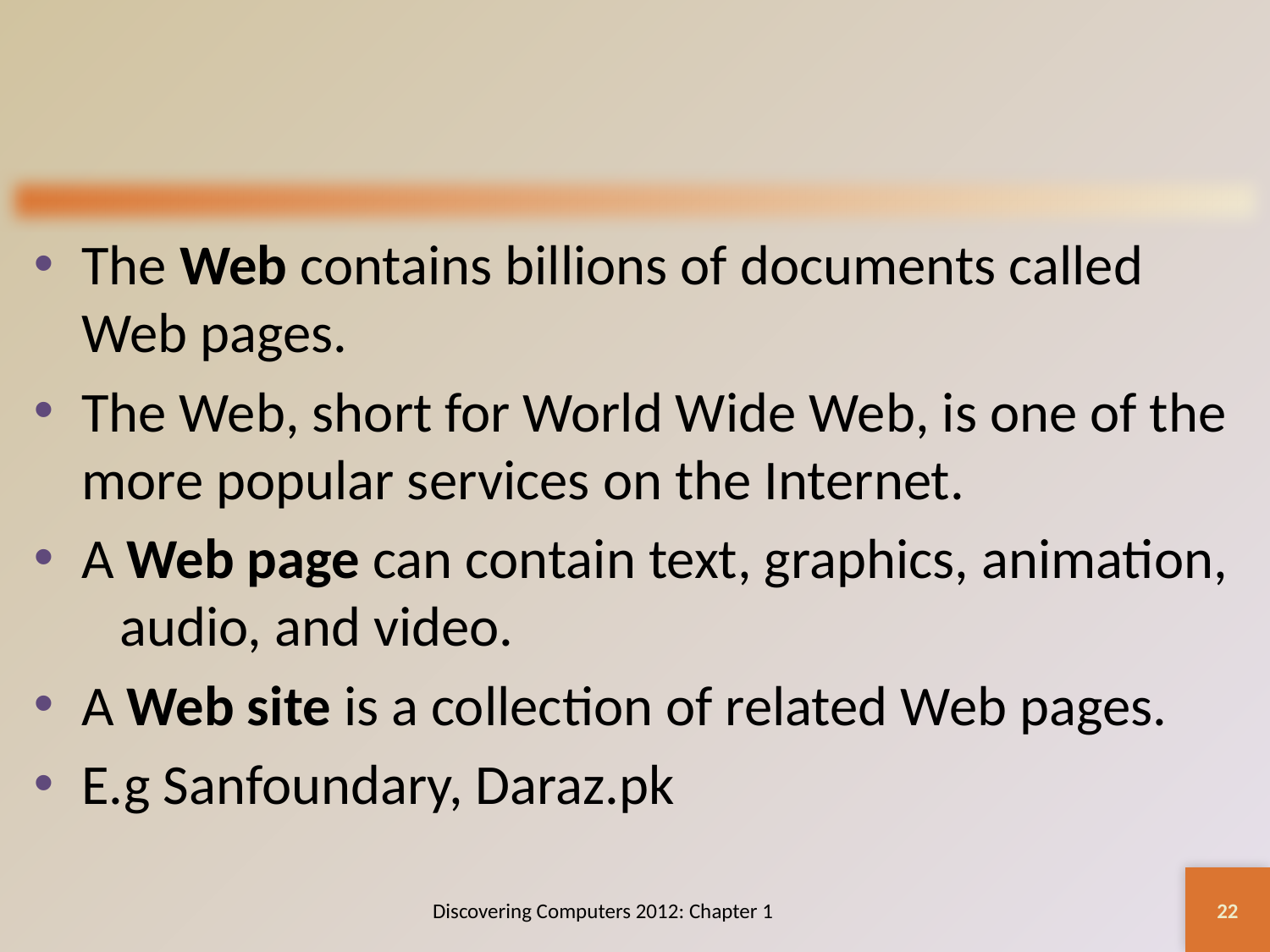

#
The Web contains billions of documents called Web pages.
The Web, short for World Wide Web, is one of the more popular services on the Internet.
A Web page can contain text, graphics, animation,    audio, and video.
A Web site is a collection of related Web pages.
E.g Sanfoundary, Daraz.pk
22
Discovering Computers 2012: Chapter 1